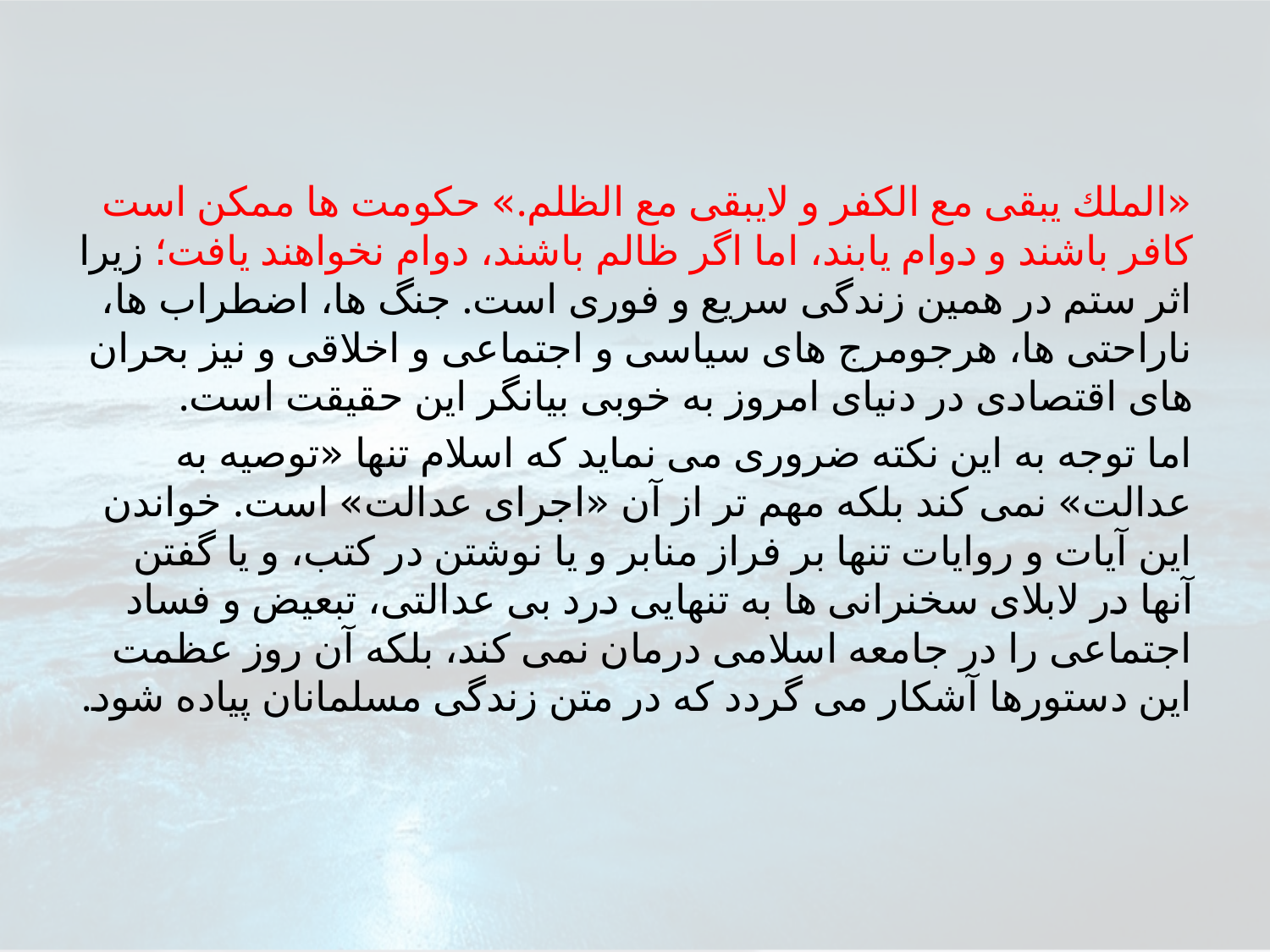

«الملك يبقى مع الكفر و لايبقى مع الظلم.» حكومت ها ممكن است كافر باشند و دوام يابند، اما اگر ظالم باشند، دوام نخواهند يافت؛ زيرا اثر ستم در همين زندگى سريع و فورى است. جنگ ها، اضطراب ها، ناراحتى ها، هرجومرج هاى سياسى و اجتماعى و اخلاقى و نيز بحران هاى اقتصادى در دنياى امروز به خوبى بيانگر اين حقيقت است.
اما توجه به اين نكته ضرورى مى نمايد كه اسلام تنها «توصيه به عدالت» نمى كند بلكه مهم تر از آن «اجراى عدالت» است. خواندن اين آيات و روايات تنها بر فراز منابر و يا نوشتن در كتب، و يا گفتن آنها در لابلاى سخنرانى ها به تنهايى درد بى عدالتى، تبعيض و فساد اجتماعى را در جامعه اسلامى درمان نمى كند، بلكه آن روز عظمت اين دستورها آشكار مى گردد كه در متن زندگى مسلمانان پياده شود.